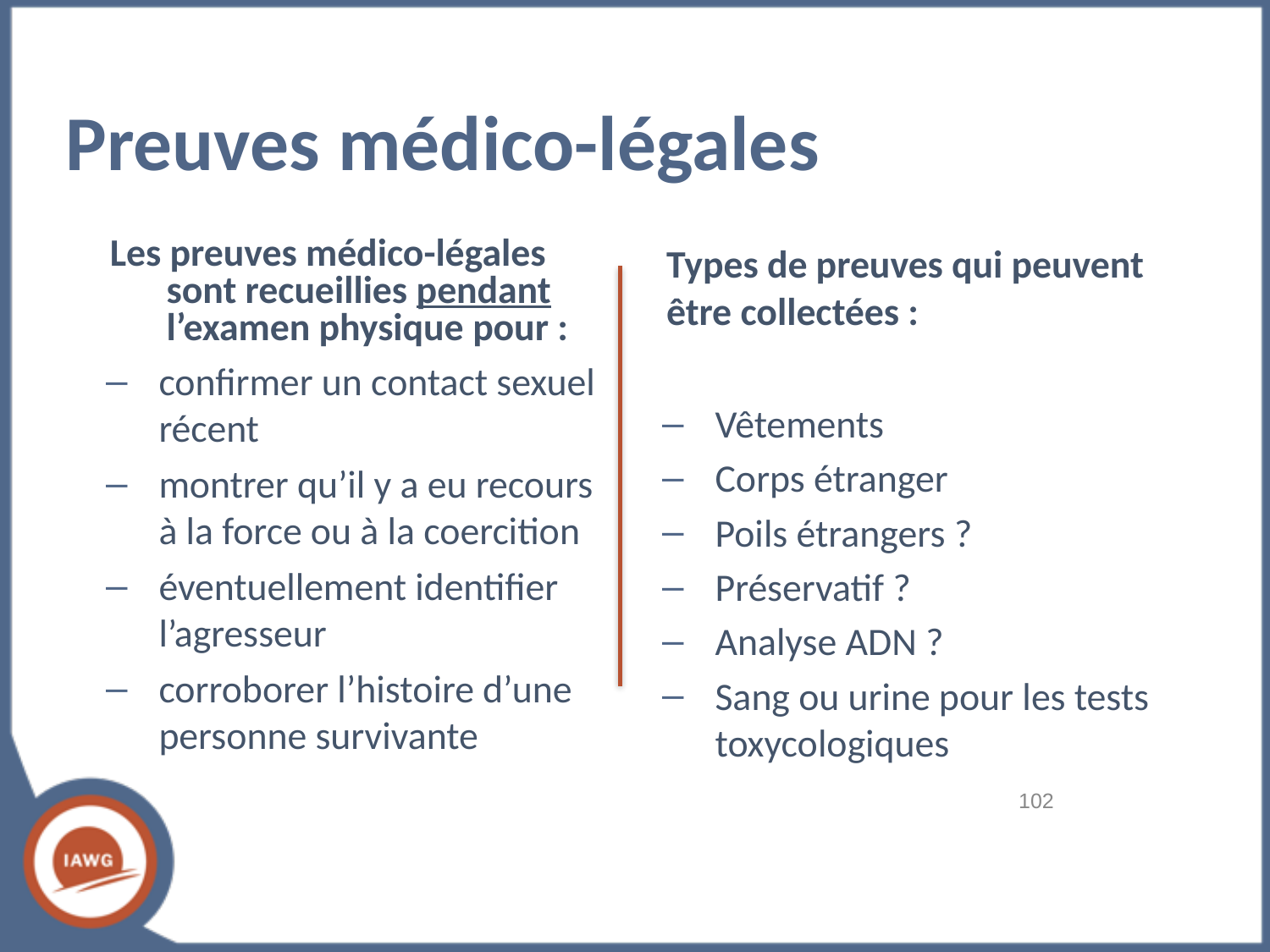

# Preuves médico-légales
Les preuves médico-légales sont recueillies pendant l’examen physique pour :
confirmer un contact sexuel récent
montrer qu’il y a eu recours à la force ou à la coercition
éventuellement identifier l’agresseur
corroborer l’histoire d’une personne survivante
Types de preuves qui peuvent
être collectées :

Vêtements
Corps étranger
Poils étrangers ?
Préservatif ?
Analyse ADN ?
Sang ou urine pour les tests toxycologiques
102